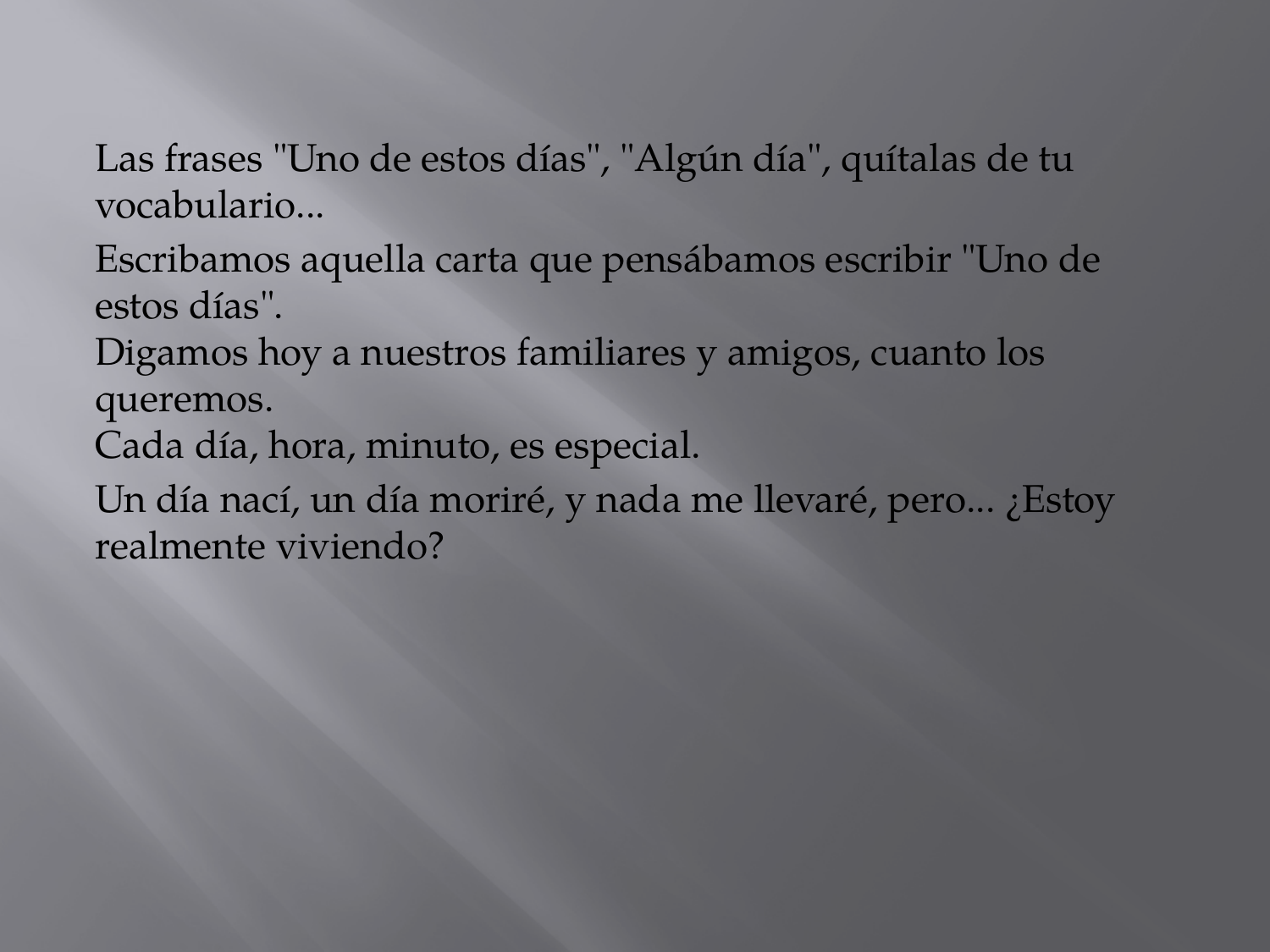

Las frases "Uno de estos días", "Algún día", quítalas de tu vocabulario...
Escribamos aquella carta que pensábamos escribir "Uno de estos días". 
Digamos hoy a nuestros familiares y amigos, cuanto los queremos. 
Cada día, hora, minuto, es especial.
Un día nací, un día moriré, y nada me llevaré, pero... ¿Estoy realmente viviendo?